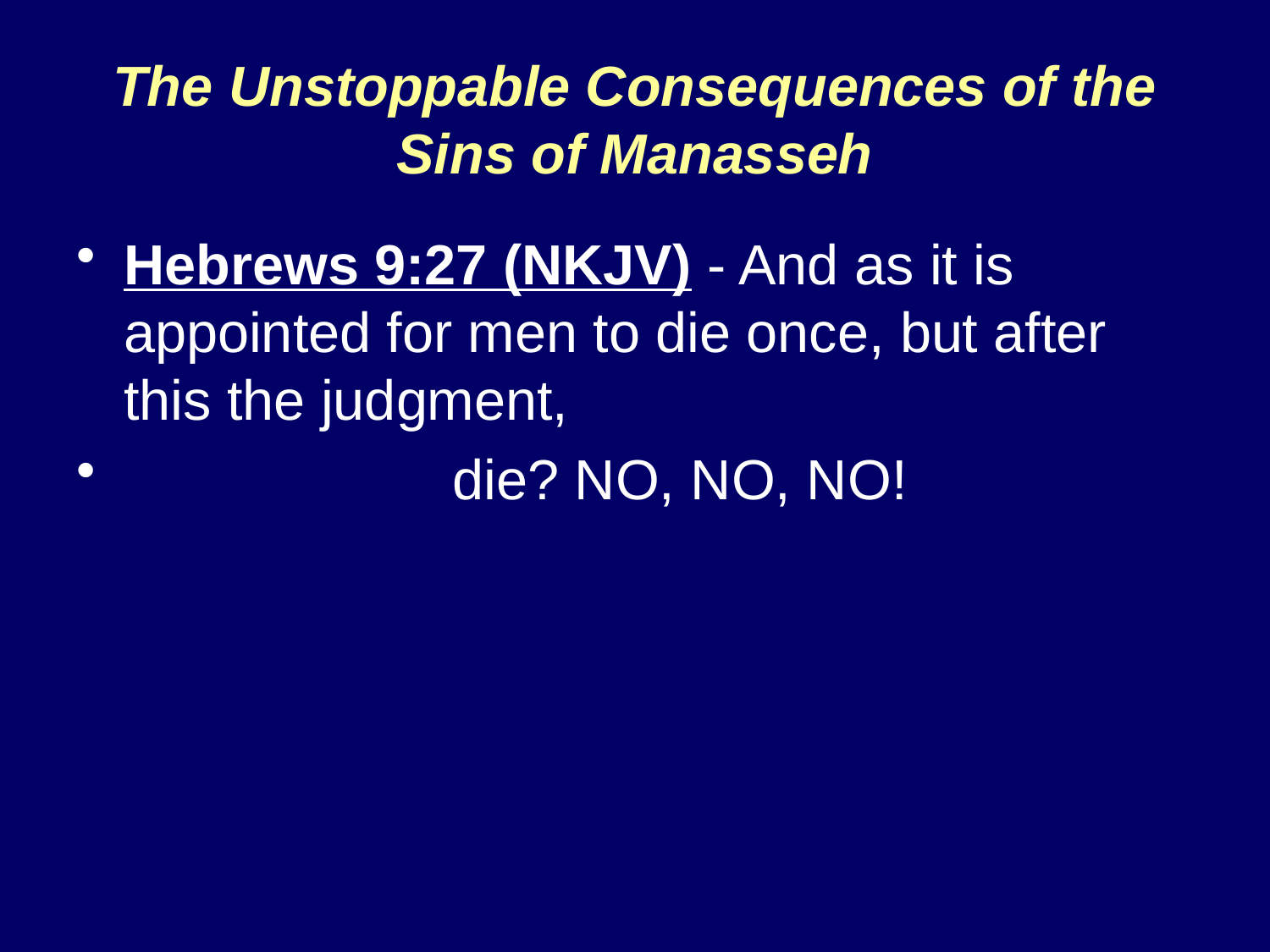

# The Unstoppable Consequences of the Sins of Manasseh
Hebrews 9:27 (NKJV) - And as it is appointed for men to die once, but after this the judgment,
                     die? NO, NO, NO!